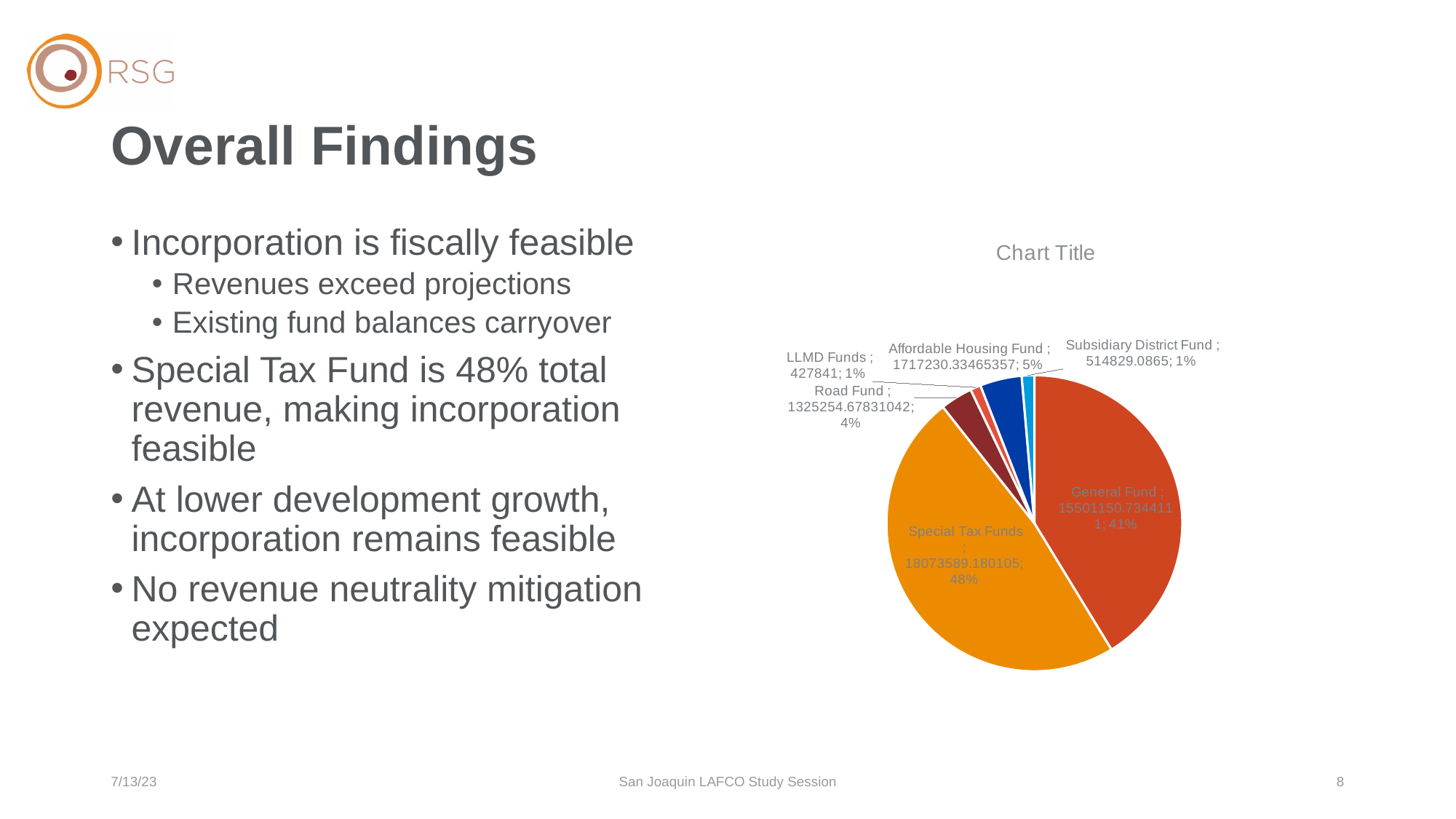

# Overall Findings
Incorporation is fiscally feasible
Revenues exceed projections
Existing fund balances carryover
Special Tax Fund is 48% total revenue, making incorporation feasible
At lower development growth, incorporation remains feasible
No revenue neutrality mitigation expected

### Chart:

| Category |  |
|---|---|
|  General Fund  | 15501150.73441105 |
|  Special Tax Funds  | 18073589.180104967 |
|  Road Fund  | 1325254.6783104218 |
|  LLMD Funds  | 427841.0 |
|  Affordable Housing Fund  | 1717230.3346535664 |
|  Subsidiary District Fund  | 514829.0865 |
7/13/23
San Joaquin LAFCO Study Session
8